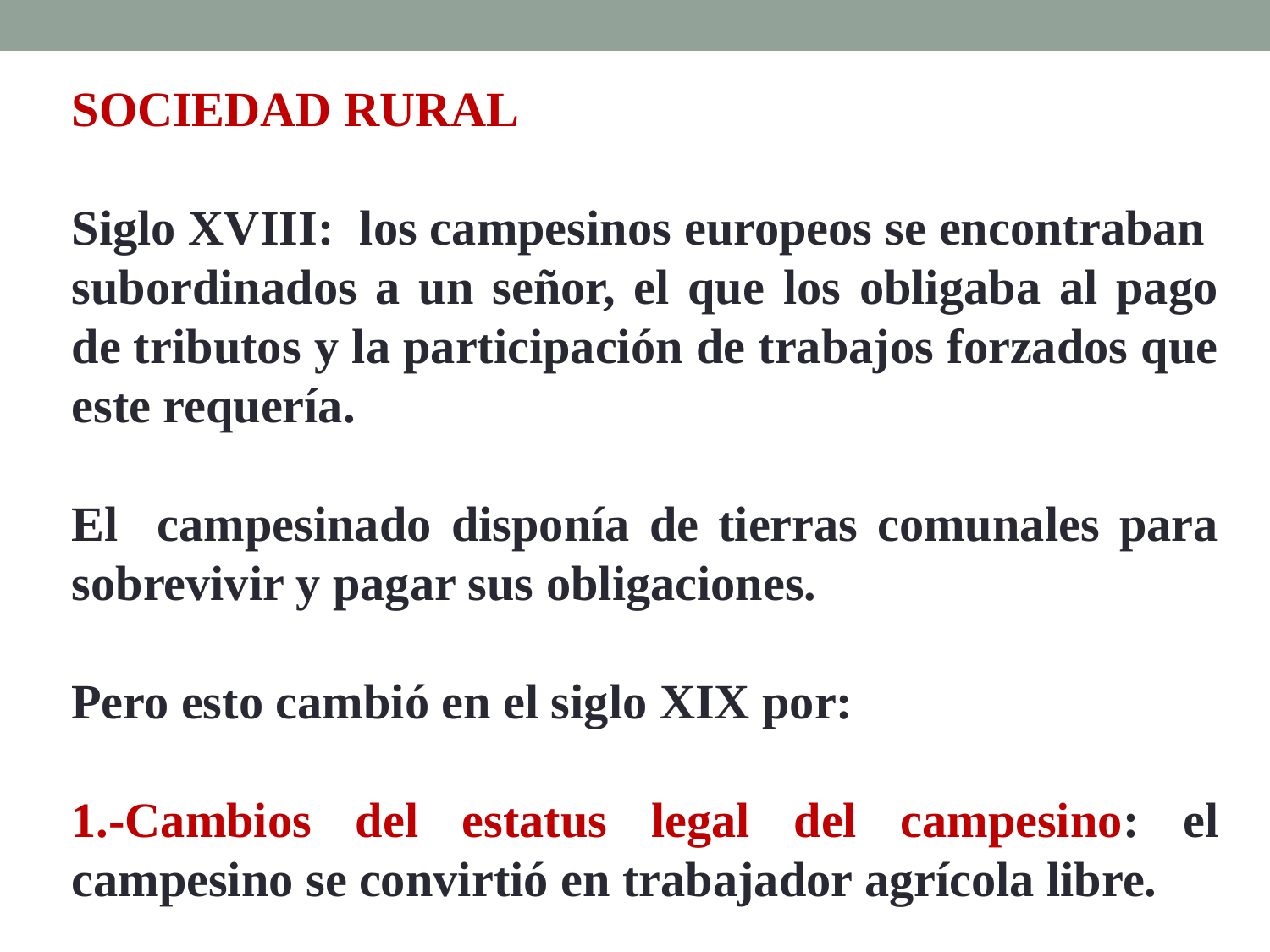

SOCIEDAD RURAL

Siglo XVIII:  los campesinos europeos se encontraban  subordinados a un señor, el que los obligaba al pago de tributos y la participación de trabajos forzados que este requería.

El  campesinado disponía de tierras comunales para sobrevivir y pagar sus obligaciones.

Pero esto cambió en el siglo XIX por:

1.-Cambios del estatus legal del campesino: el campesino se convirtió en trabajador agrícola libre.